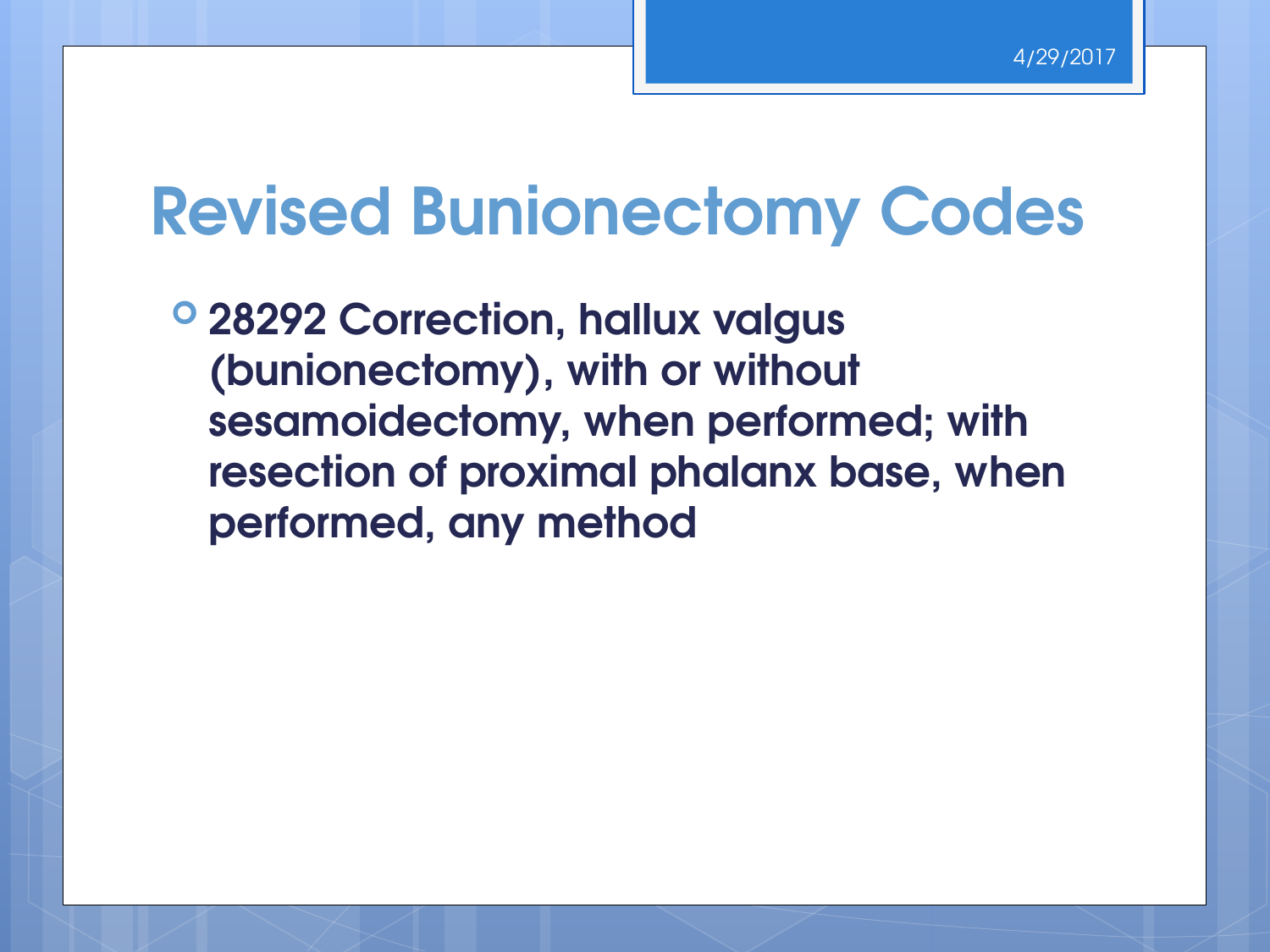

4/29/2017
# Revised Bunionectomy Codes
28292 Correction, hallux valgus (bunionectomy), with or without sesamoidectomy, when performed; with resection of proximal phalanx base, when performed, any method